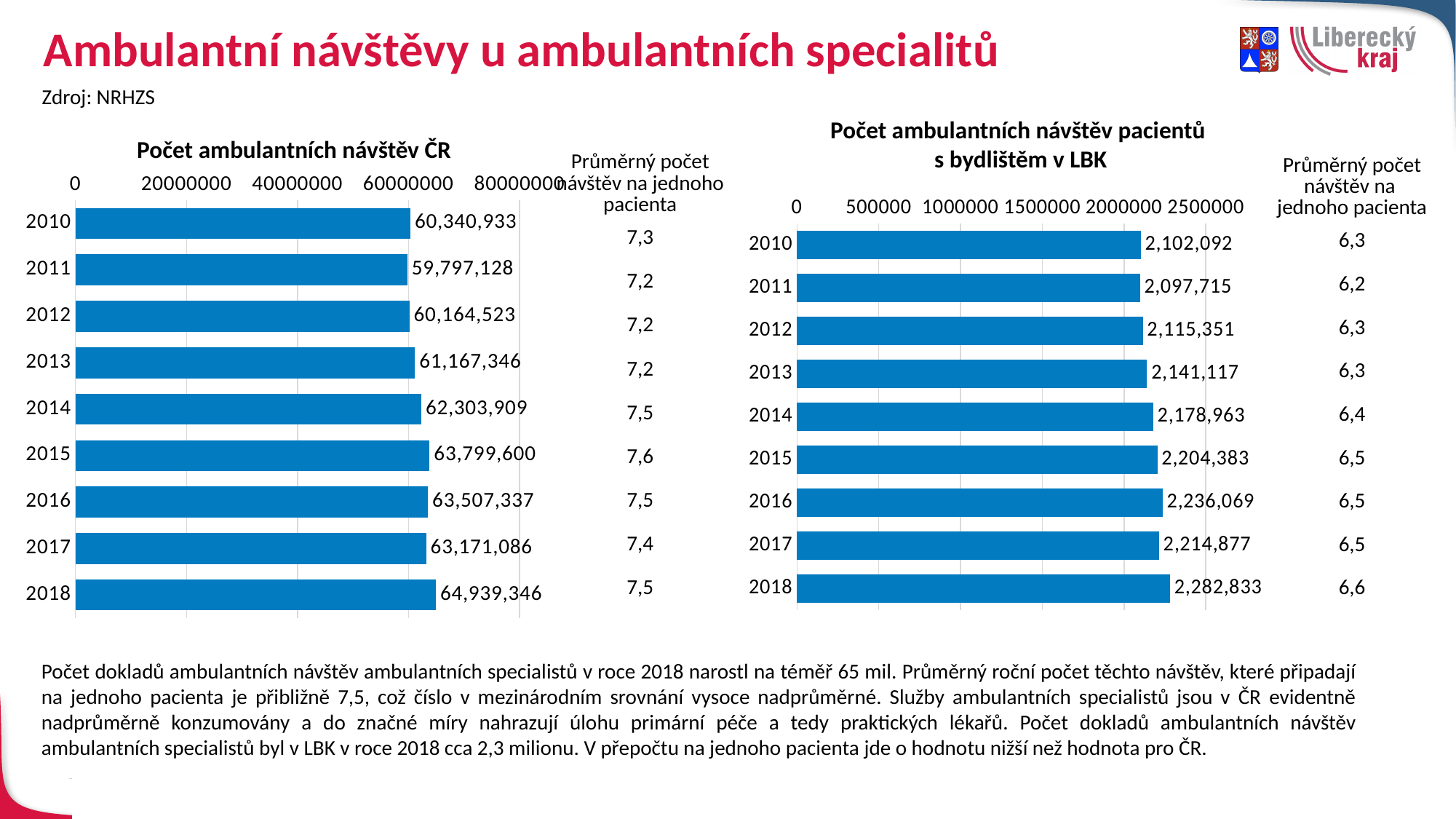

# Ambulantní návštěvy u ambulantních specialitů
Zdroj: NRHZS

| Průměrný počet návštěv na jednoho pacienta |
| --- |
| 7,3 |
| 7,2 |
| 7,2 |
| 7,2 |
| 7,5 |
| 7,6 |
| 7,5 |
| 7,4 |
| 7,5 |
| Průměrný počet návštěv na jednoho pacienta |
| --- |
| 6,3 |
| 6,2 |
| 6,3 |
| 6,3 |
| 6,4 |
| 6,5 |
| 6,5 |
| 6,5 |
| 6,6 |
Počet ambulantních návštěv pacientů
s bydlištěm v LBK

Počet ambulantních návštěv ČR

### Chart

| Category | S1 |
|---|---|
| 2010 | 60340933.0 |
| 2011 | 59797128.0 |
| 2012 | 60164523.0 |
| 2013 | 61167346.0 |
| 2014 | 62303909.0 |
| 2015 | 63799600.0 |
| 2016 | 63507337.0 |
| 2017 | 63171086.0 |
| 2018 | 64939346.0 |

### Chart

| Category | KRAJ |
|---|---|
| 2010 | 2102092.0 |
| 2011 | 2097715.0 |
| 2012 | 2115351.0 |
| 2013 | 2141117.0 |
| 2014 | 2178963.0 |
| 2015 | 2204383.0 |
| 2016 | 2236069.0 |
| 2017 | 2214877.0 |
| 2018 | 2282833.0 |
Počet dokladů ambulantních návštěv ambulantních specialistů v roce 2018 narostl na téměř 65 mil. Průměrný roční počet těchto návštěv, které připadají na jednoho pacienta je přibližně 7,5, což číslo v mezinárodním srovnání vysoce nadprůměrné. Služby ambulantních specialistů jsou v ČR evidentně nadprůměrně konzumovány a do značné míry nahrazují úlohu primární péče a tedy praktických lékařů. Počet dokladů ambulantních návštěv ambulantních specialistů byl v LBK v roce 2018 cca 2,3 milionu. V přepočtu na jednoho pacienta jde o hodnotu nižší než hodnota pro ČR.